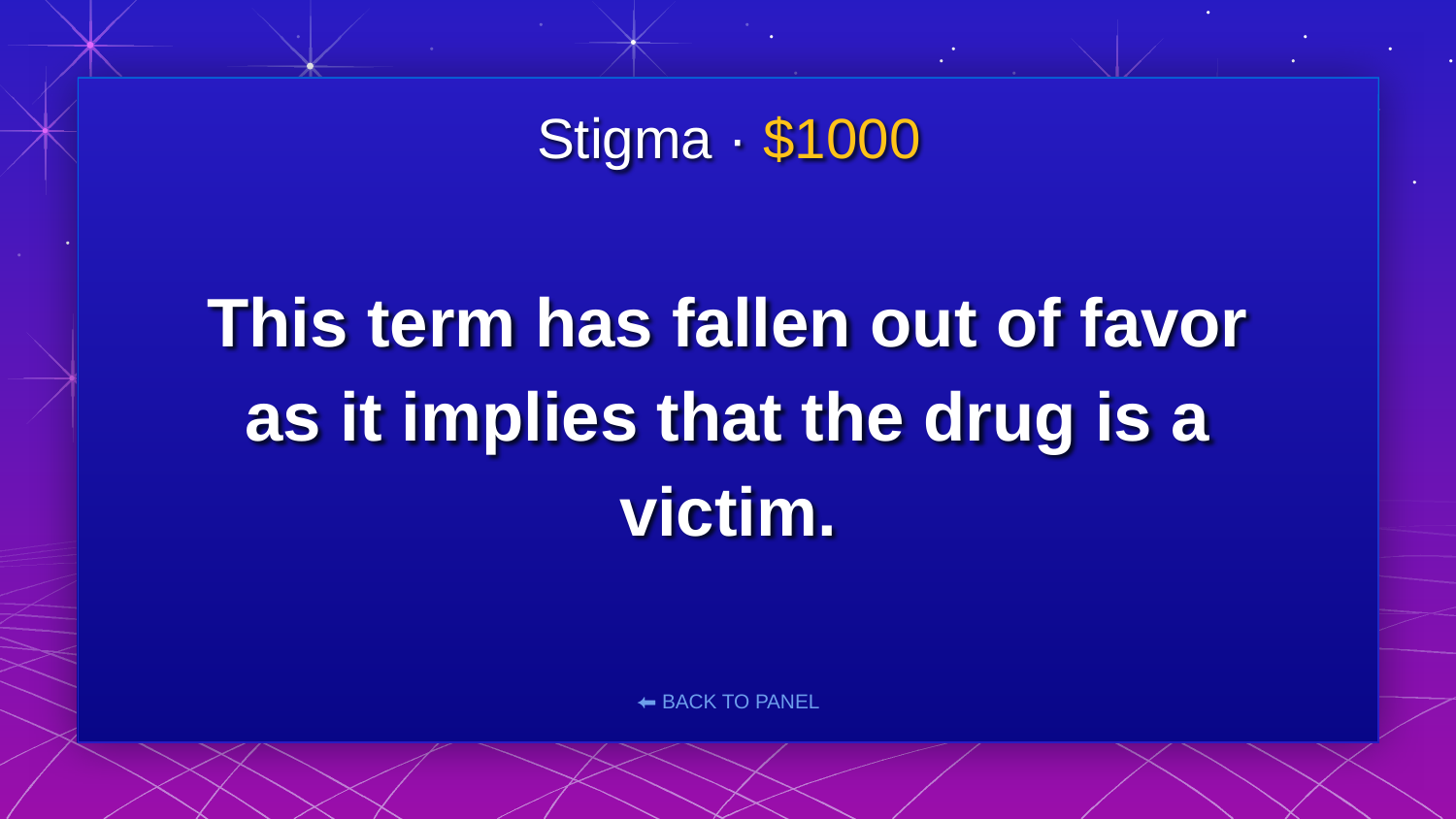

Stigma · $1000
# This term has fallen out of favor as it implies that the drug is a victim.